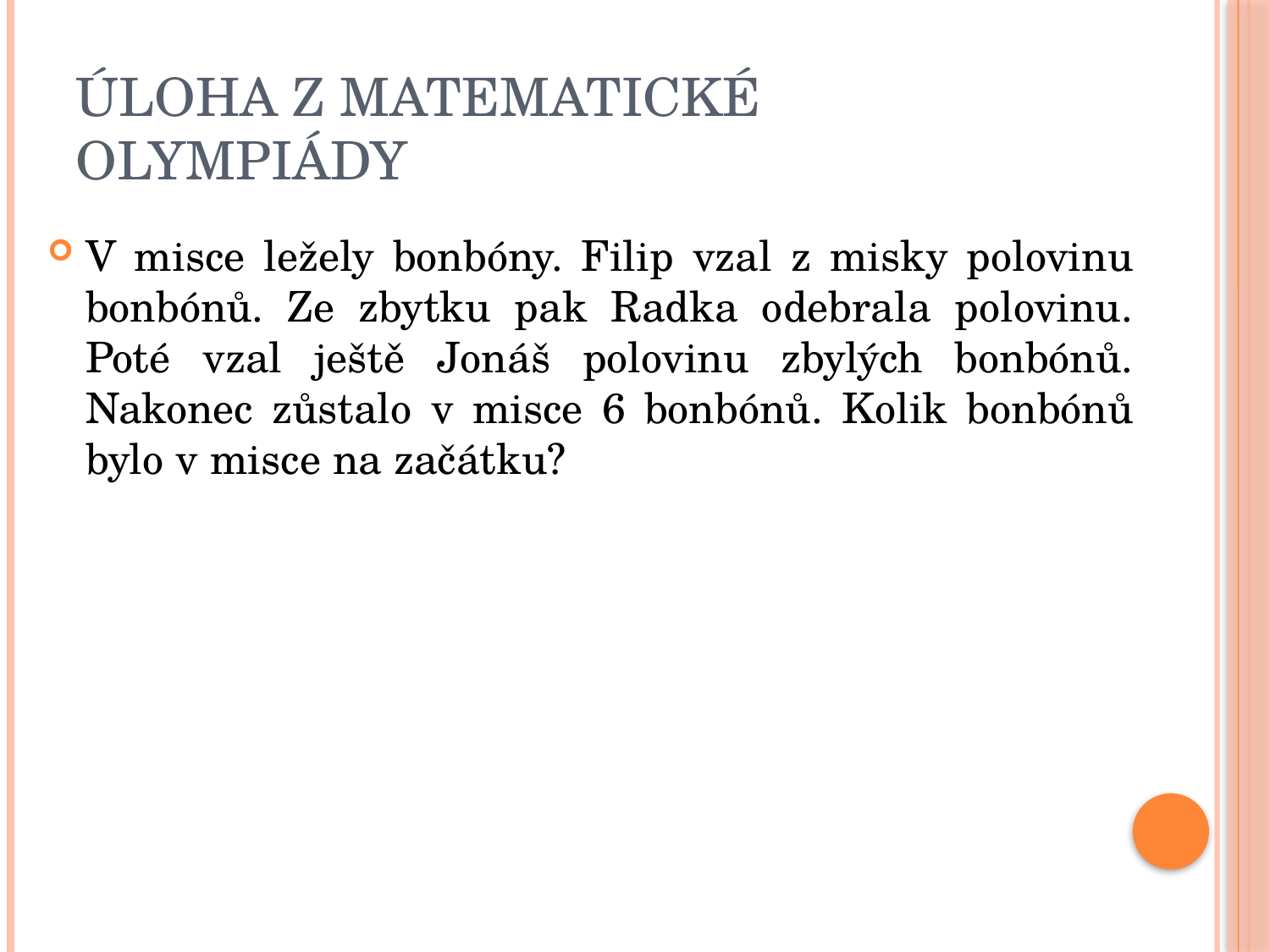

# Úloha z matematické olympiády
V misce ležely bonbóny. Filip vzal z misky polovinu bonbónů. Ze zbytku pak Radka odebrala polovinu. Poté vzal ještě Jonáš polovinu zbylých bonbónů. Nakonec zůstalo v misce 6 bonbónů. Kolik bonbónů bylo v misce na začátku?